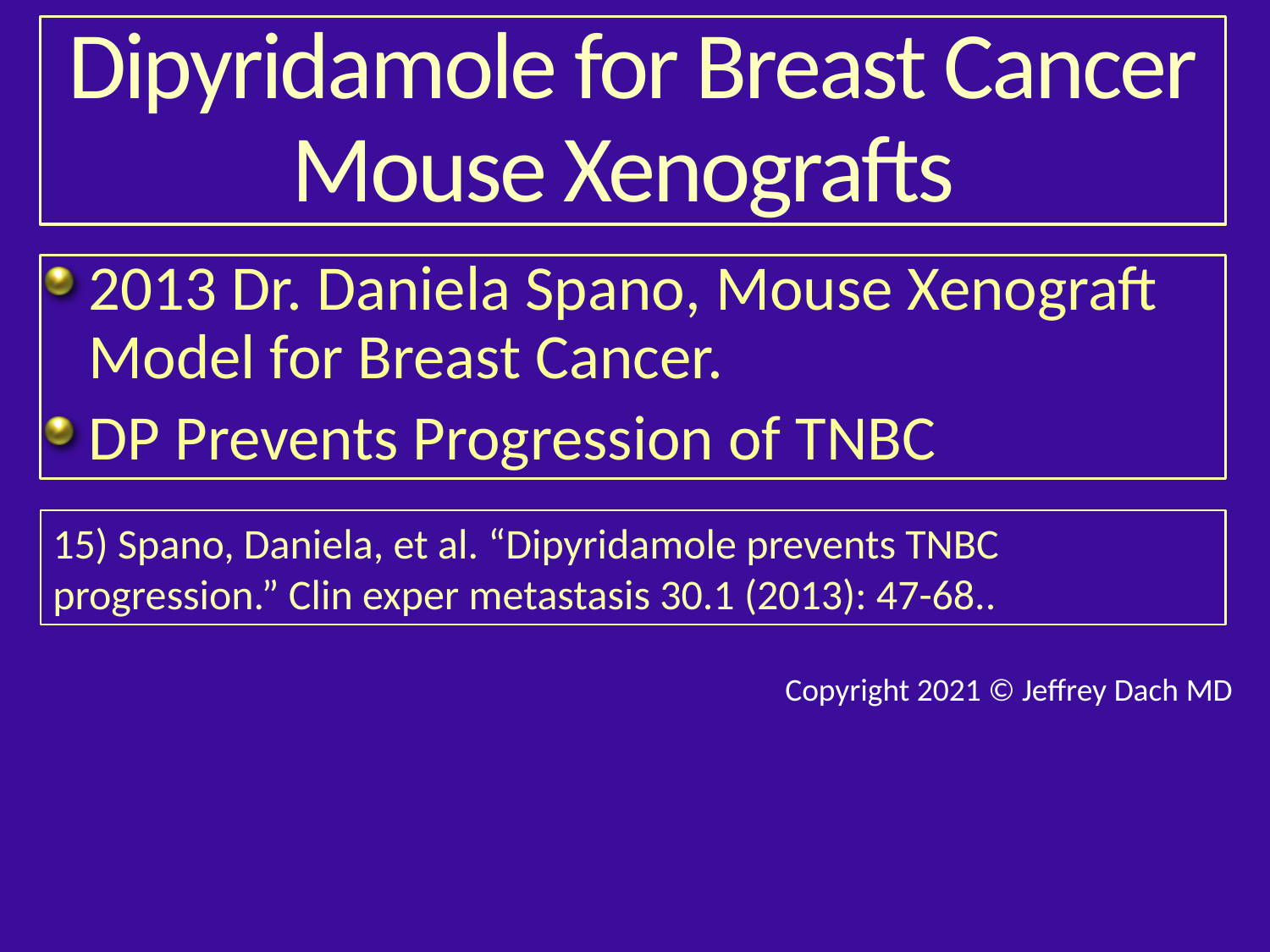

# Dipyridamole for Breast Cancer Mouse Xenografts
2013 Dr. Daniela Spano, Mouse Xenograft Model for Breast Cancer.
DP Prevents Progression of TNBC
15) Spano, Daniela, et al. “Dipyridamole prevents TNBC progression.” Clin exper metastasis 30.1 (2013): 47-68..
Copyright 2021 © Jeffrey Dach MD